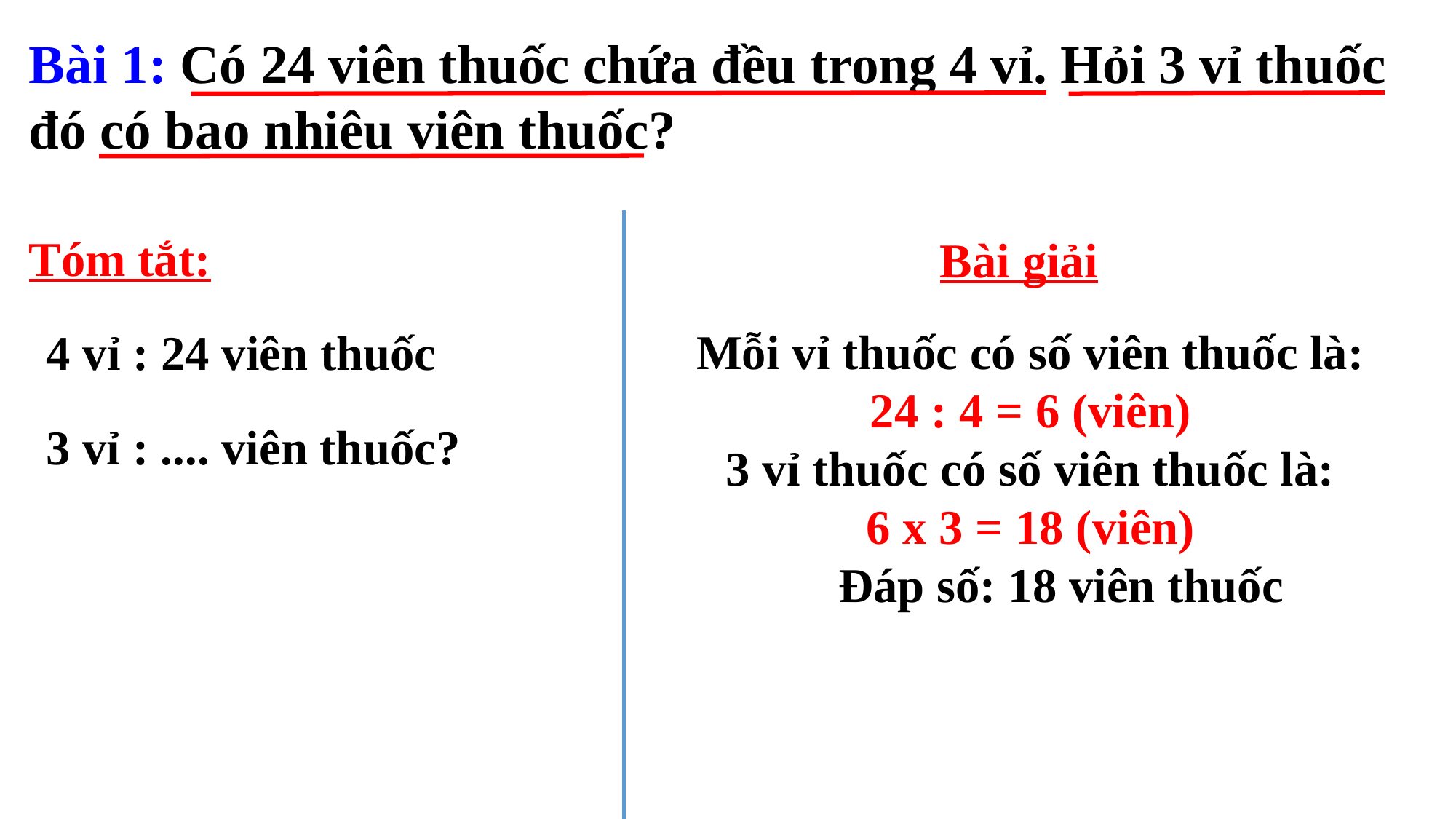

Bài 1: Có 24 viên thuốc chứa đều trong 4 vỉ. Hỏi 3 vỉ thuốc đó có bao nhiêu viên thuốc?
Tóm tắt:
Bài giải
Mỗi vỉ thuốc có số viên thuốc là:
24 : 4 = 6 (viên)
3 vỉ thuốc có số viên thuốc là:
6 x 3 = 18 (viên)
     Đáp số: 18 viên thuốc
4 vỉ : 24 viên thuốc
3 vỉ : .... viên thuốc?